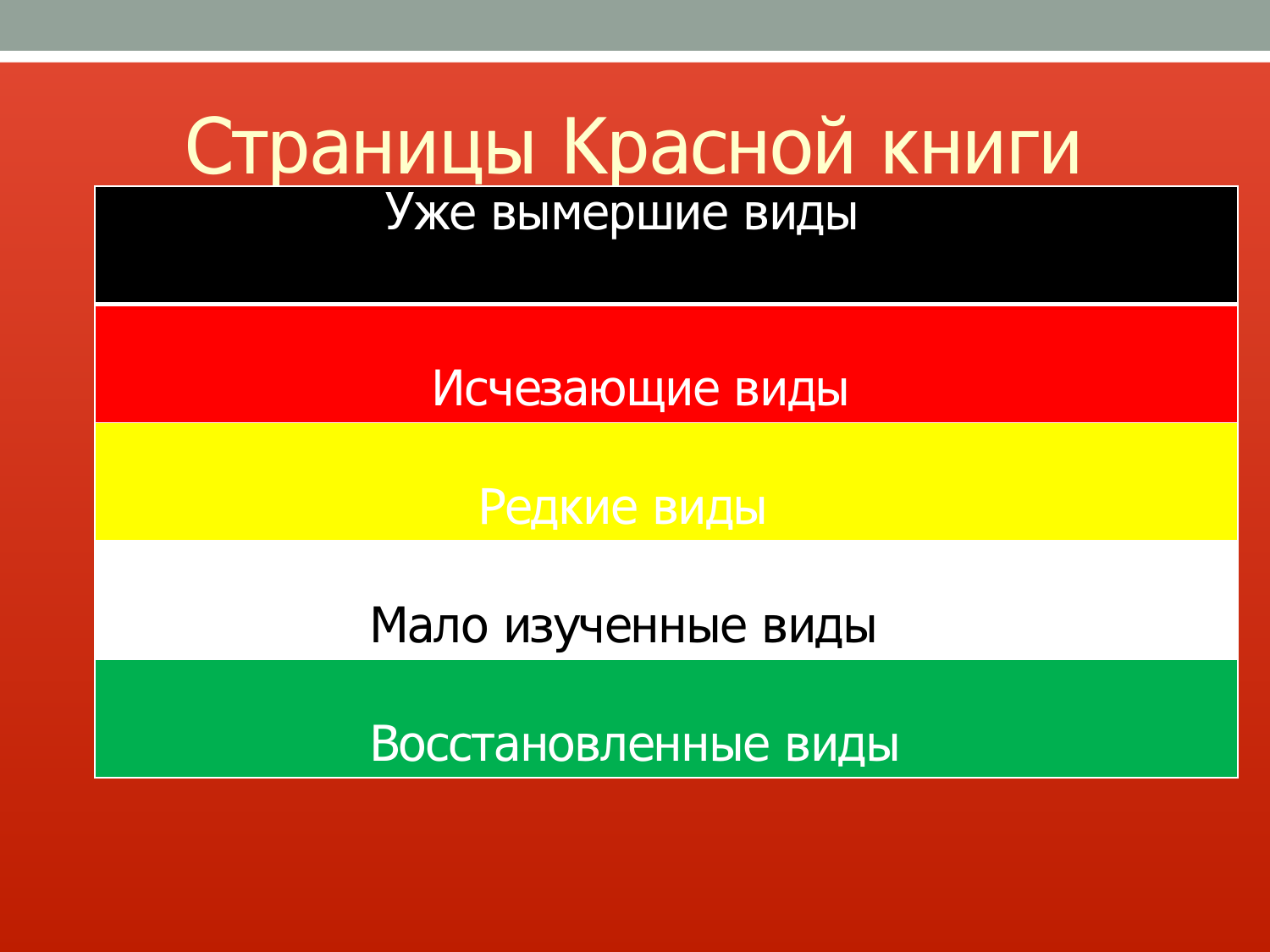

# Страницы Красной книги
| Уже вымершие виды |
| --- |
| Исчезающие виды |
| Редкие виды |
| Мало изученные виды |
| Восстановленные виды |